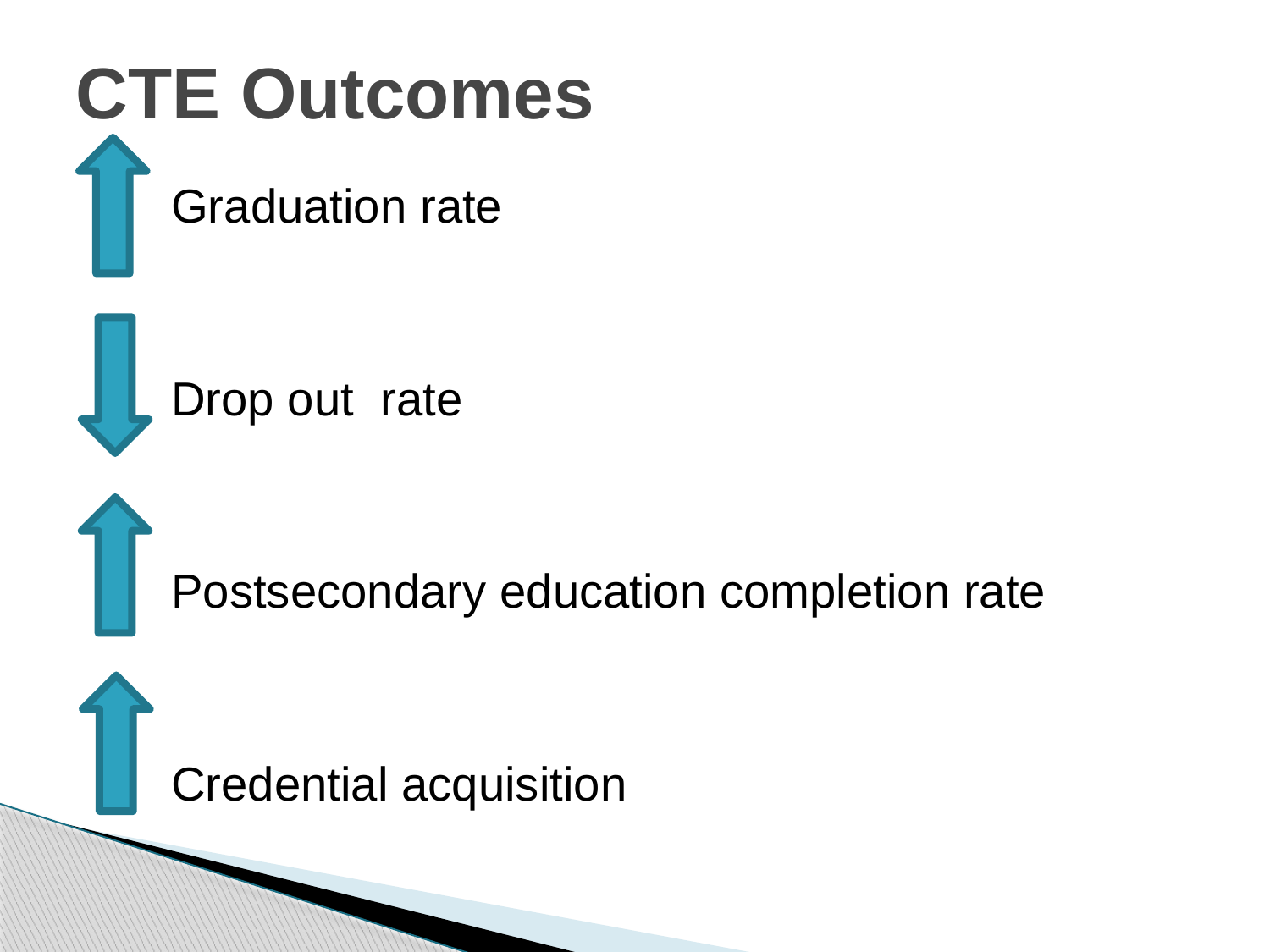

# CTE Outcomes

      Graduation rate

      Drop out  rate

      Postsecondary education completion rate

      Credential acquisition